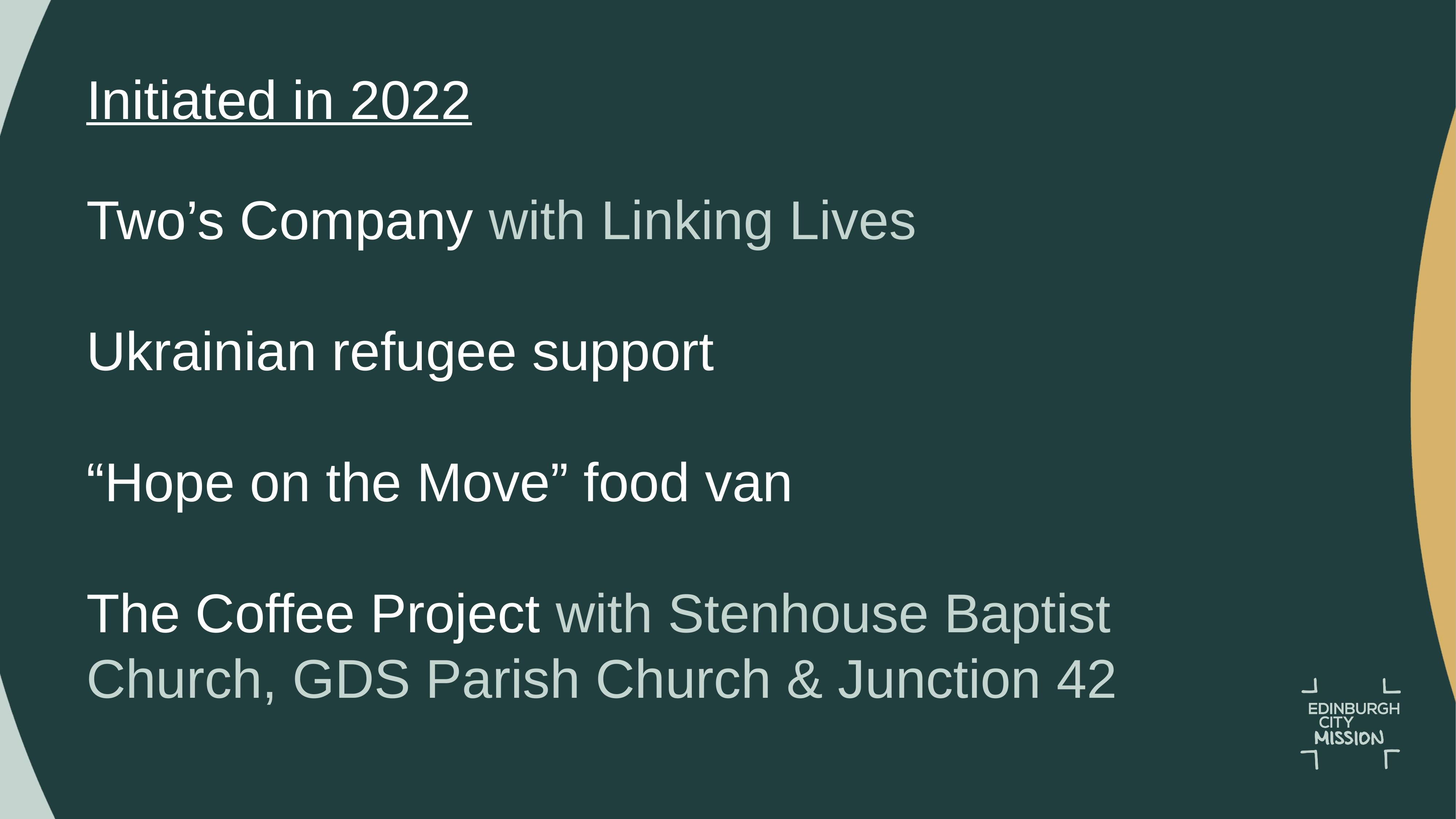

Initiated in 2022

Two’s Company with Linking Lives

Ukrainian refugee support

“Hope on the Move” food van

The Coffee Project with Stenhouse Baptist Church, GDS Parish Church & Junction 42